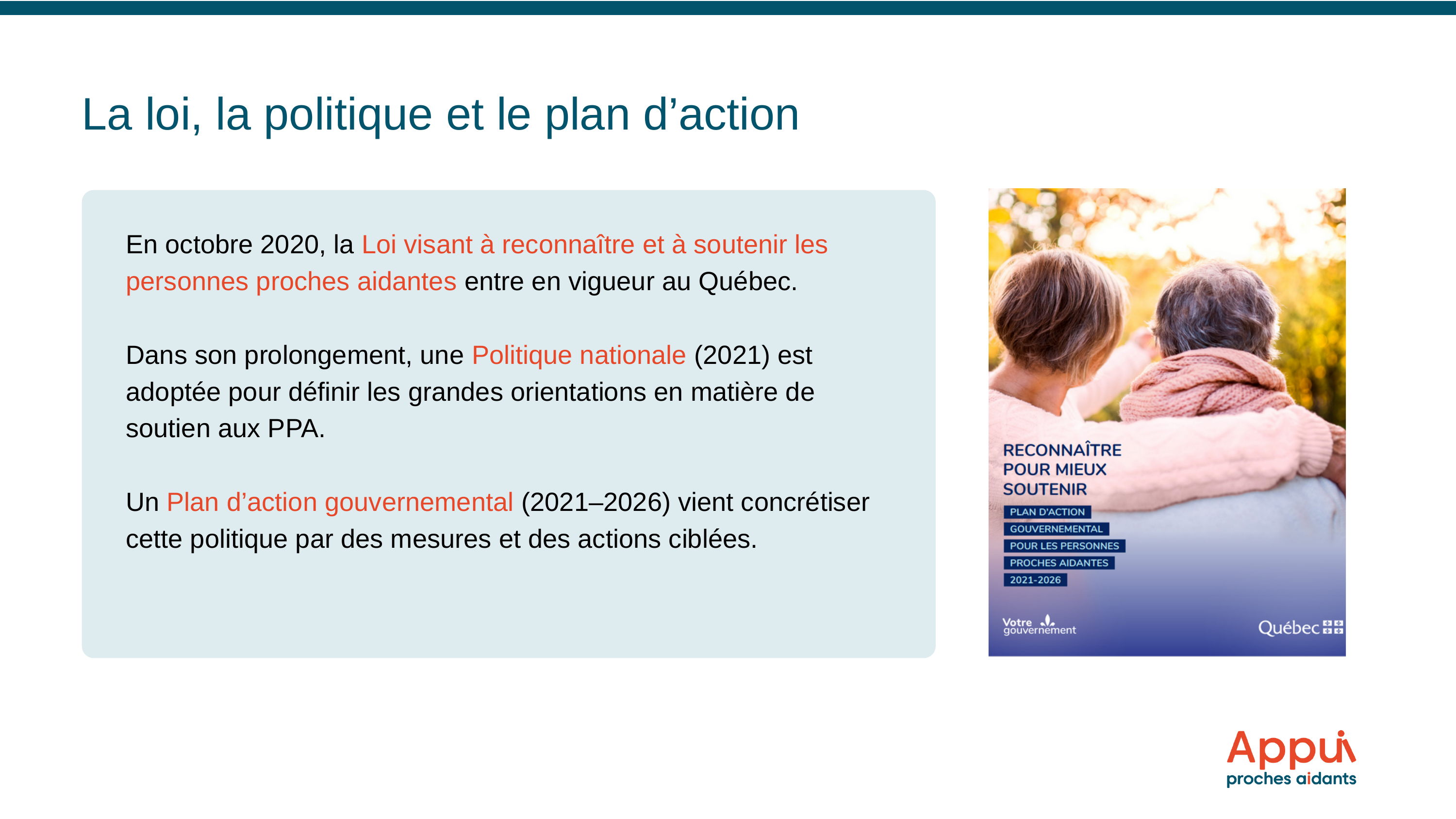

La loi, la politique et le plan d’action

En octobre 2020, la Loi visant à reconnaître et à soutenir les personnes proches aidantes entre en vigueur au Québec.

Dans son prolongement, une Politique nationale (2021) est adoptée pour définir les grandes orientations en matière de soutien aux PPA.

Un Plan d’action gouvernemental (2021–2026) vient concrétiser cette politique par des mesures et des actions ciblées.